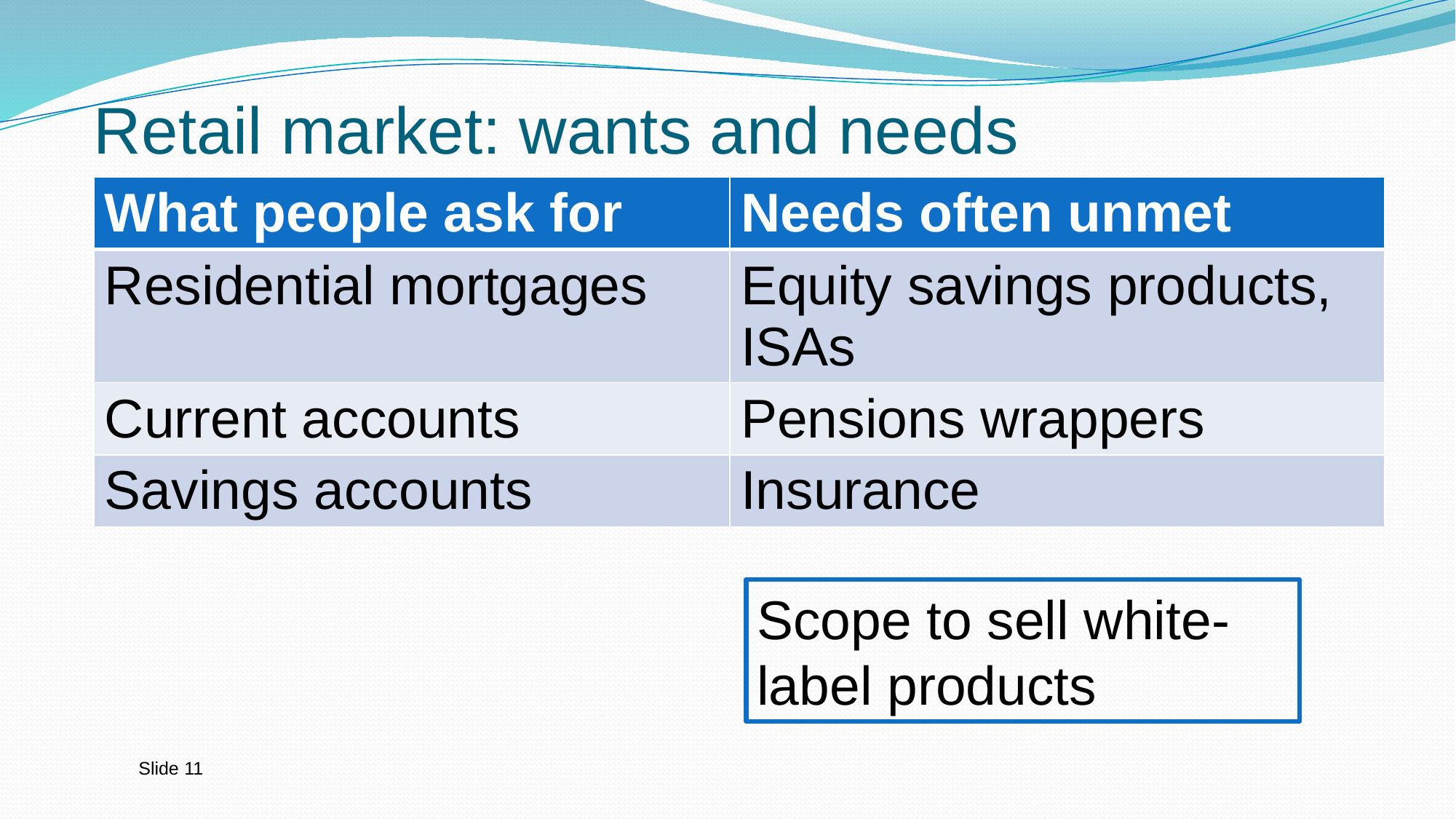

# Retail market: wants and needs
| What people ask for | Needs often unmet |
| --- | --- |
| Residential mortgages | Equity savings products, ISAs |
| Current accounts | Pensions wrappers |
| Savings accounts | Insurance |
Scope to sell white-label products
Slide 11